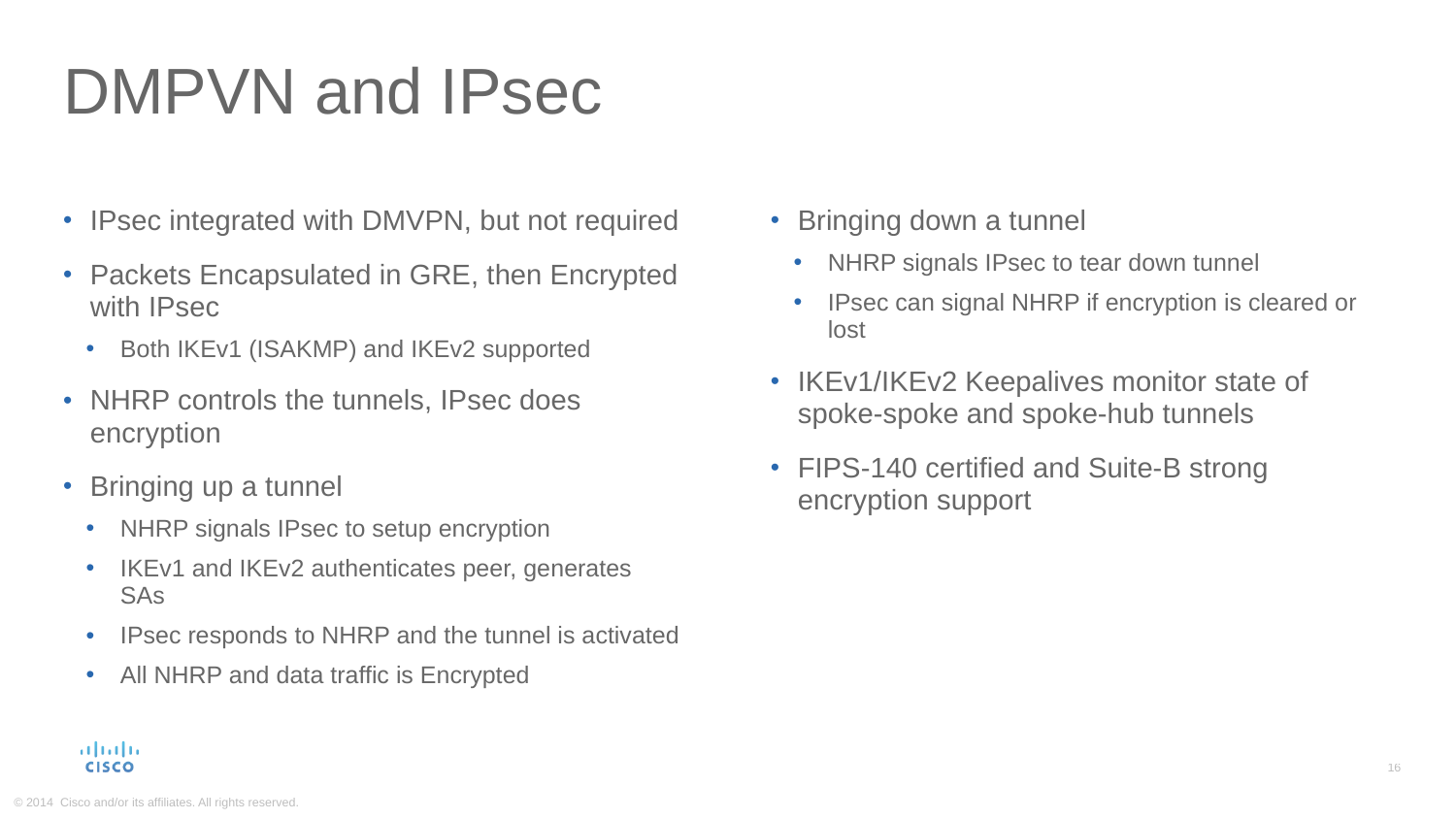

# DMPVN and IPsec
IPsec integrated with DMVPN, but not required
Packets Encapsulated in GRE, then Encrypted with IPsec
Both IKEv1 (ISAKMP) and IKEv2 supported
NHRP controls the tunnels, IPsec does encryption
Bringing up a tunnel
NHRP signals IPsec to setup encryption
IKEv1 and IKEv2 authenticates peer, generates SAs
IPsec responds to NHRP and the tunnel is activated
All NHRP and data traffic is Encrypted
Bringing down a tunnel
NHRP signals IPsec to tear down tunnel
IPsec can signal NHRP if encryption is cleared or lost
IKEv1/IKEv2 Keepalives monitor state of spoke-spoke and spoke-hub tunnels
FIPS-140 certified and Suite-B strong encryption support